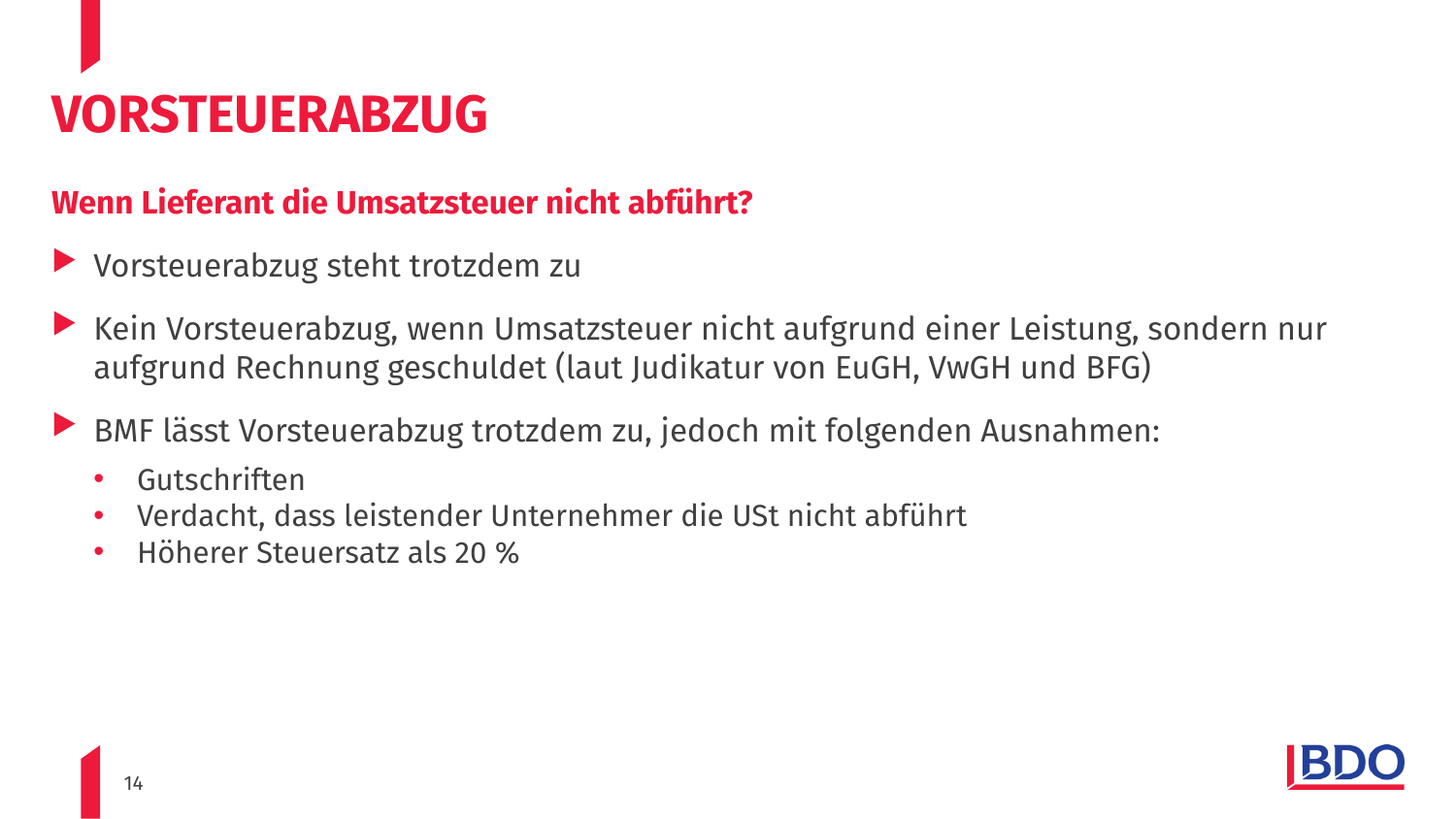

# Vorsteuerabzug
Wenn Lieferant die Umsatzsteuer nicht abführt?
Vorsteuerabzug steht trotzdem zu
Kein Vorsteuerabzug, wenn Umsatzsteuer nicht aufgrund einer Leistung, sondern nur aufgrund Rechnung geschuldet (laut Judikatur von EuGH, VwGH und BFG)
BMF lässt Vorsteuerabzug trotzdem zu, jedoch mit folgenden Ausnahmen:
Gutschriften
Verdacht, dass leistender Unternehmer die USt nicht abführt
Höherer Steuersatz als 20 %